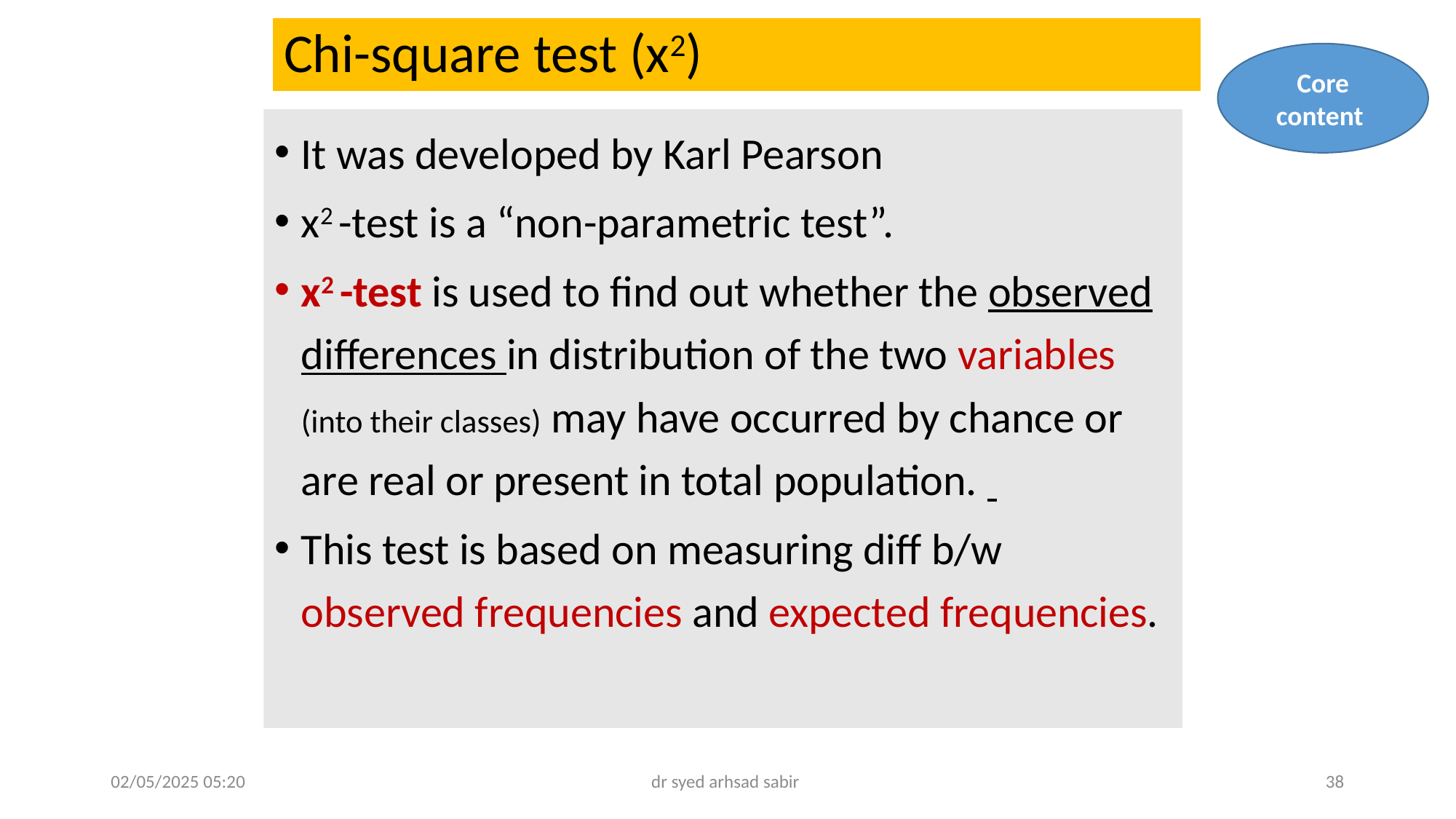

# Chi-square test (x2)
Core content
It was developed by Karl Pearson
x2 -test is a “non-parametric test”.
x2 -test is used to find out whether the observed differences in distribution of the two variables (into their classes) may have occurred by chance or are real or present in total population.
This test is based on measuring diff b/w observed frequencies and expected frequencies.

02/05/2025 05:20
dr syed arhsad sabir
38